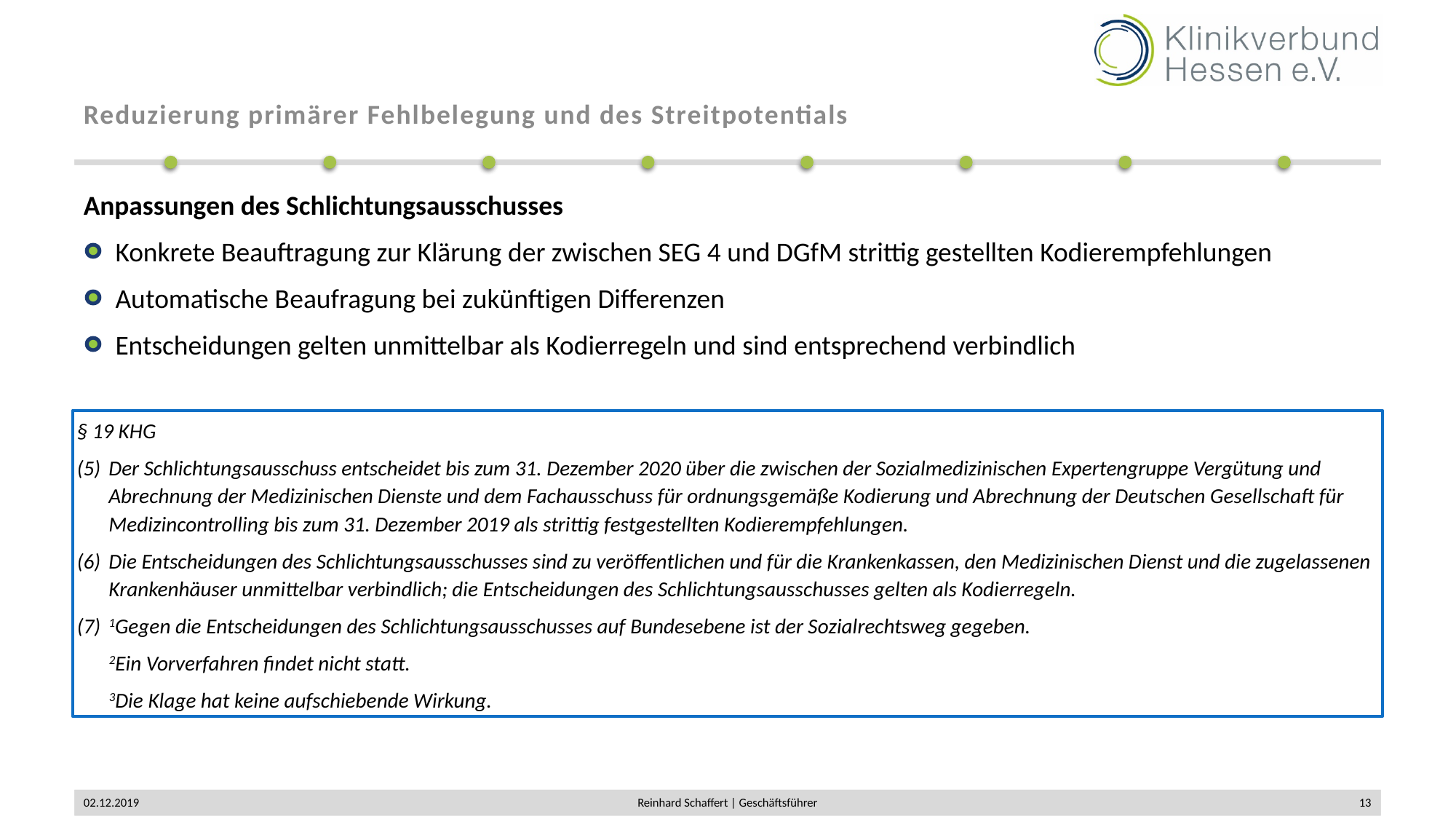

# Reduzierung primärer Fehlbelegung und des Streitpotentials
Anpassungen des Schlichtungsausschusses
Konkrete Beauftragung zur Klärung der zwischen SEG 4 und DGfM strittig gestellten Kodierempfehlungen
Automatische Beaufragung bei zukünftigen Differenzen
Entscheidungen gelten unmittelbar als Kodierregeln und sind entsprechend verbindlich
§ 19 KHG
Der Schlichtungsausschuss entscheidet bis zum 31. Dezember 2020 über die zwischen der Sozialmedizinischen Expertengruppe Vergütung und Abrechnung der Medizinischen Dienste und dem Fachausschuss für ordnungsgemäße Kodierung und Abrechnung der Deutschen Gesellschaft für Medizincontrolling bis zum 31. Dezember 2019 als strittig festgestellten Kodierempfehlungen.
Die Entscheidungen des Schlichtungsausschusses sind zu veröffentlichen und für die Krankenkassen, den Medizinischen Dienst und die zugelassenen Krankenhäuser unmittelbar verbindlich; die Entscheidungen des Schlichtungsausschusses gelten als Kodierregeln.
1Gegen die Entscheidungen des Schlichtungsausschusses auf Bundesebene ist der Sozialrechtsweg gegeben.
2Ein Vorverfahren findet nicht statt.
3Die Klage hat keine aufschiebende Wirkung.
02.12.2019
Reinhard Schaffert | Geschäftsführer
13